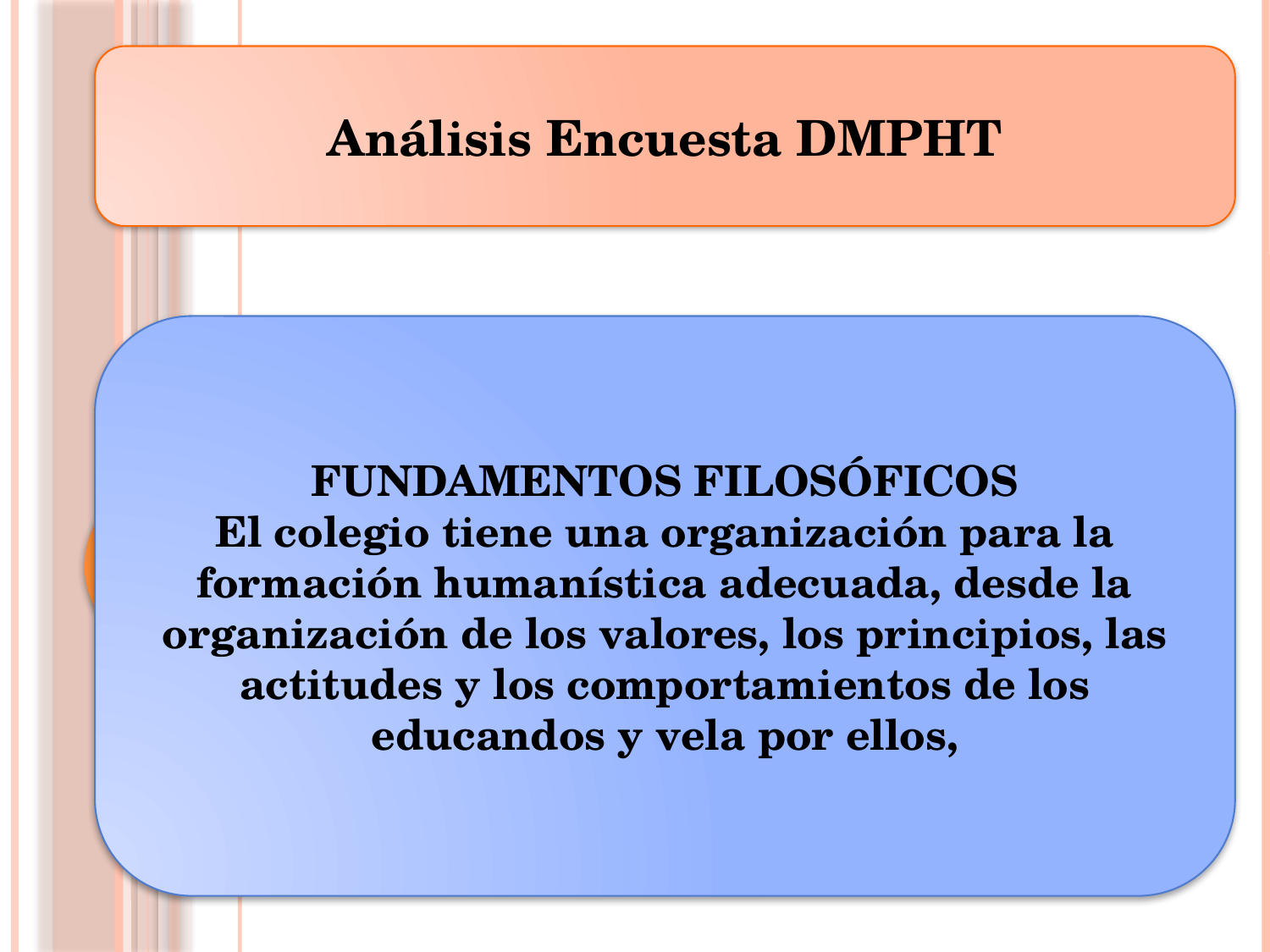

Análisis Encuesta DMPHT
FUNDAMENTOS FILOSÓFICOS
El colegio tiene una organización para la formación humanística adecuada, desde la organización de los valores, los principios, las actitudes y los comportamientos de los educandos y vela por ellos,